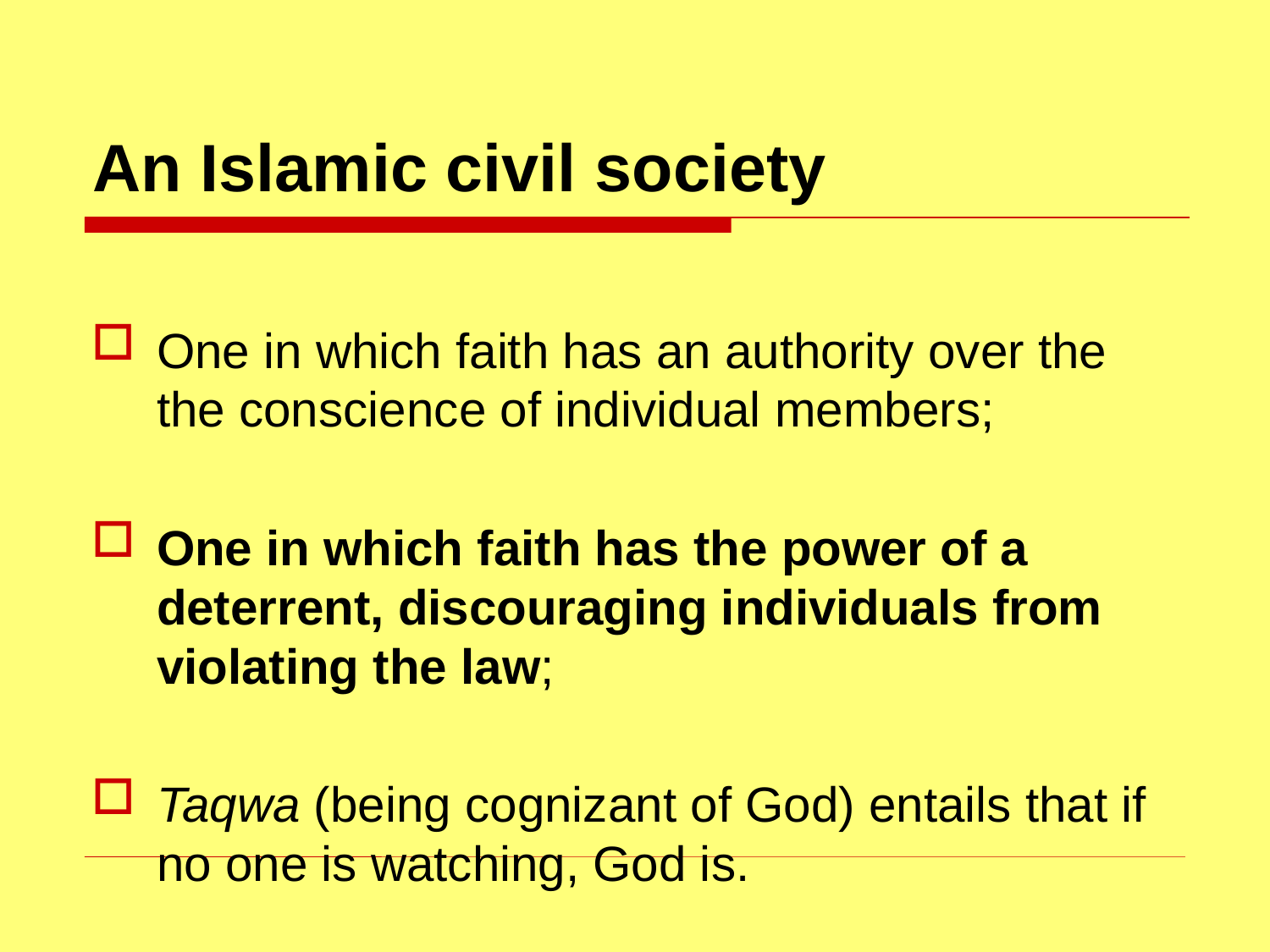

# An Islamic civil society

One in which faith has an authority over the the conscience of individual members;

One in which faith has the power of a deterrent, discouraging individuals from violating the law;

Taqwa (being cognizant of God) entails that if no one is watching, God is.